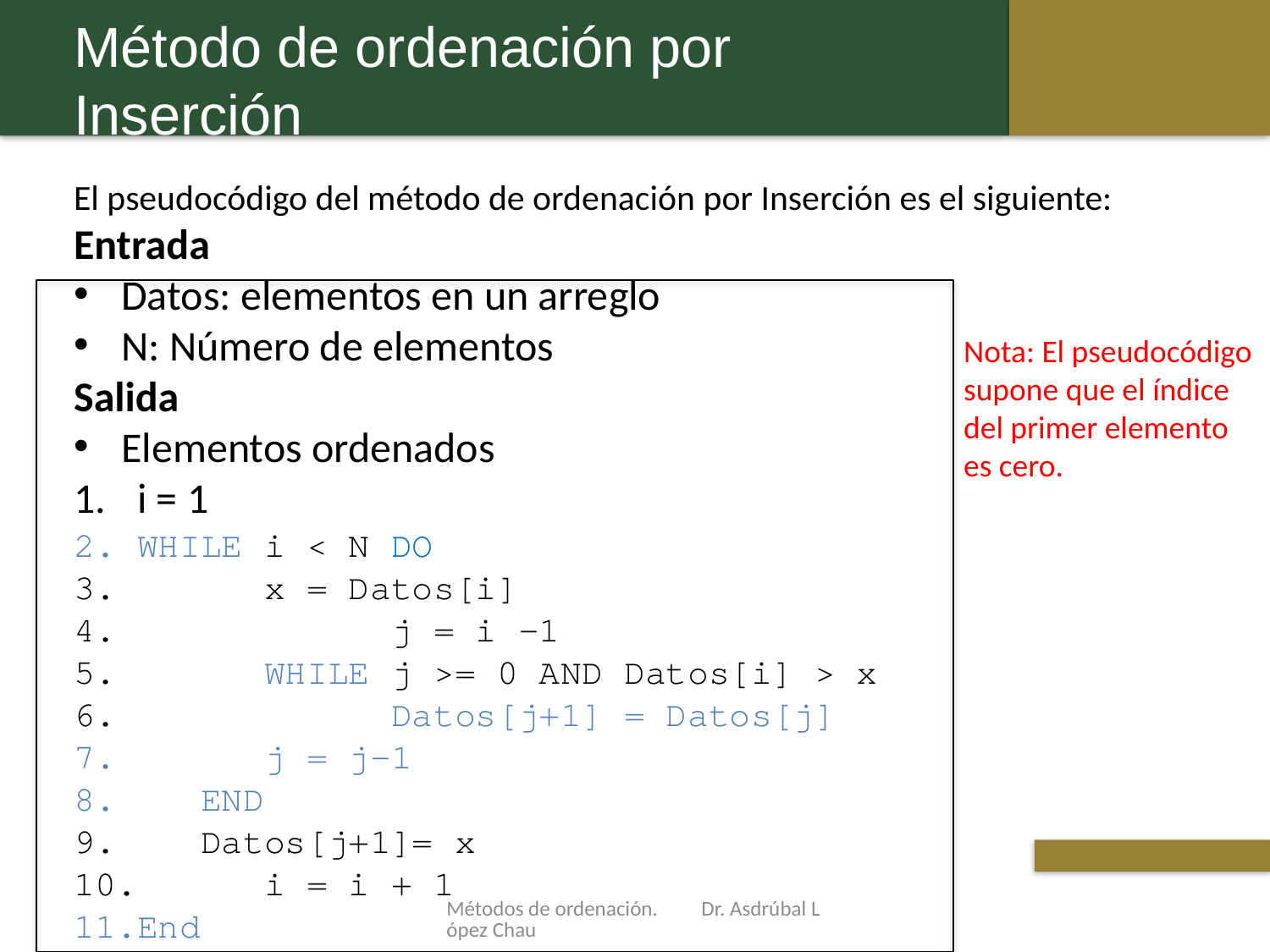

Método de ordenación por Inserción

El pseudocódigo del método de ordenación por Inserción es el siguiente:
Entrada
Datos: elementos en un arreglo
N: Número de elementos
Salida
Elementos ordenados
i = 1
WHILE i < N DO
      x = Datos[i]
		j = i -1
	WHILE j >= 0 AND Datos[i] > x
		Datos[j+1] = Datos[j]
      j = j-1
   END
   Datos[j+1]= x
	i = i + 1
End

Nota: El pseudocódigo supone que el índice del primer elemento es cero.

Métodos de ordenación.         Dr. Asdrúbal López Chau